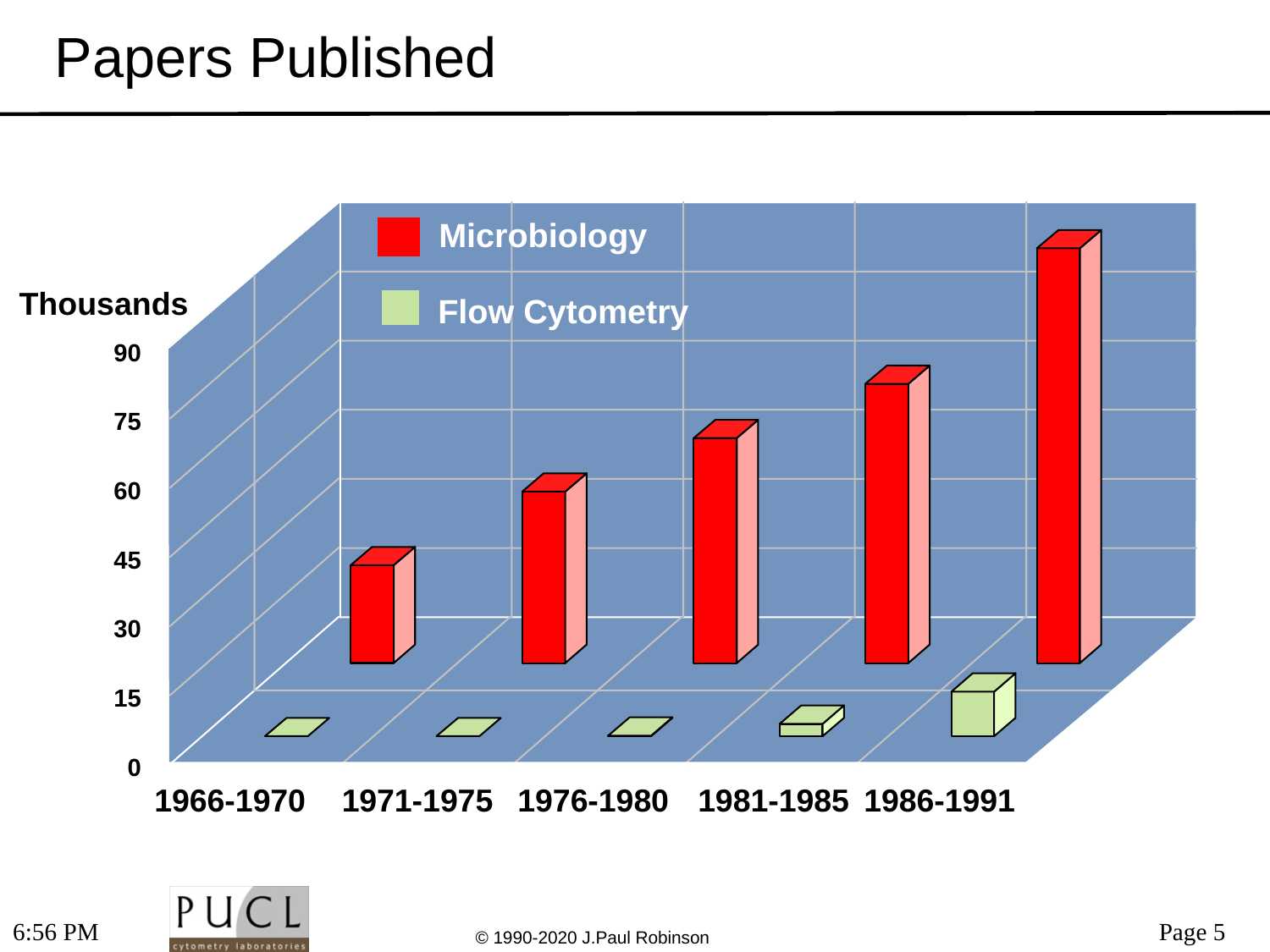

Papers Published

Microbiology

Thousands
Flow Cytometry

90
75
60
45
30
15
0

1966-1970
1971-1975
1976-1980
1981-1985
1986-1991
6:56 PM
© 1990-2020 J.Paul Robinson